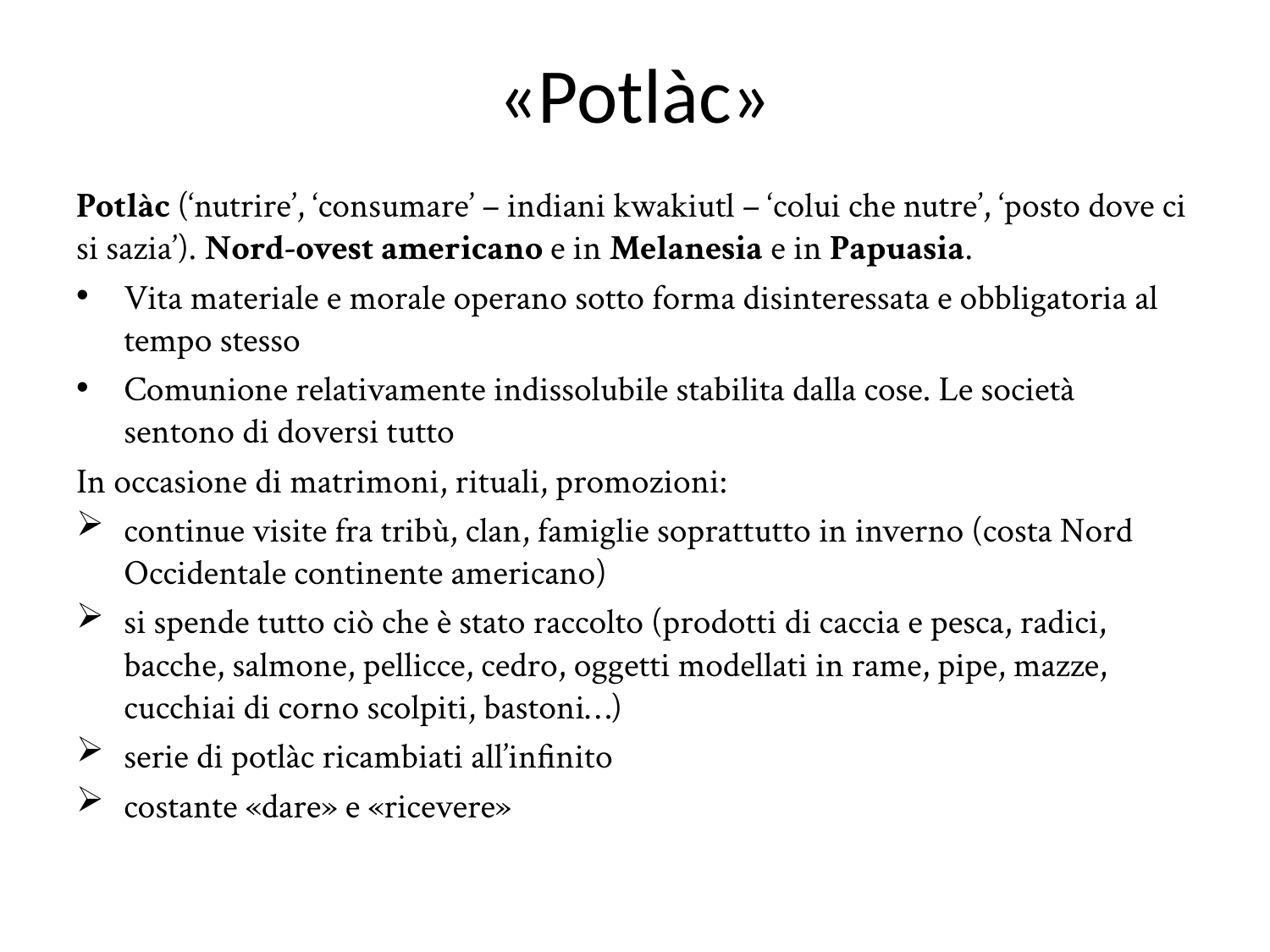

# «Potlàc»

Potlàc (‘nutrire’, ‘consumare’ – indiani kwakiutl – ‘colui che nutre’, ‘posto dove ci si sazia’). Nord-ovest americano e in Melanesia e in Papuasia.
Vita materiale e morale operano sotto forma disinteressata e obbligatoria al tempo stesso
Comunione relativamente indissolubile stabilita dalla cose. Le società sentono di doversi tutto
In occasione di matrimoni, rituali, promozioni:
continue visite fra tribù, clan, famiglie soprattutto in inverno (costa Nord Occidentale continente americano)
si spende tutto ciò che è stato raccolto (prodotti di caccia e pesca, radici, bacche, salmone, pellicce, cedro, oggetti modellati in rame, pipe, mazze, cucchiai di corno scolpiti, bastoni…)
serie di potlàc ricambiati all’infinito
costante «dare» e «ricevere»